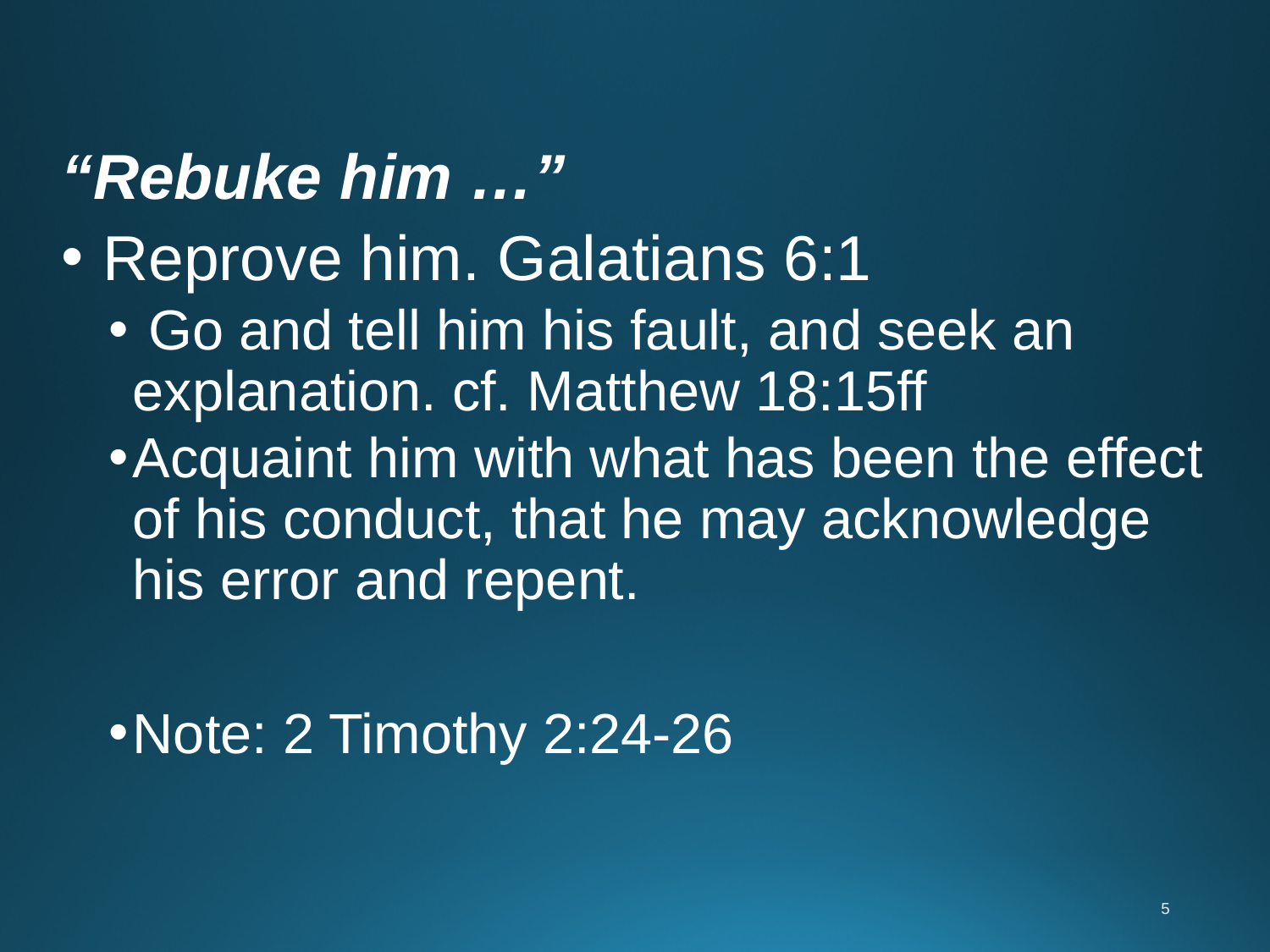

“Rebuke him …”
 Reprove him. Galatians 6:1
 Go and tell him his fault, and seek an explanation. cf. Matthew 18:15ff
Acquaint him with what has been the effect of his conduct, that he may acknowledge his error and repent.

Note: 2 Timothy 2:24-26
5